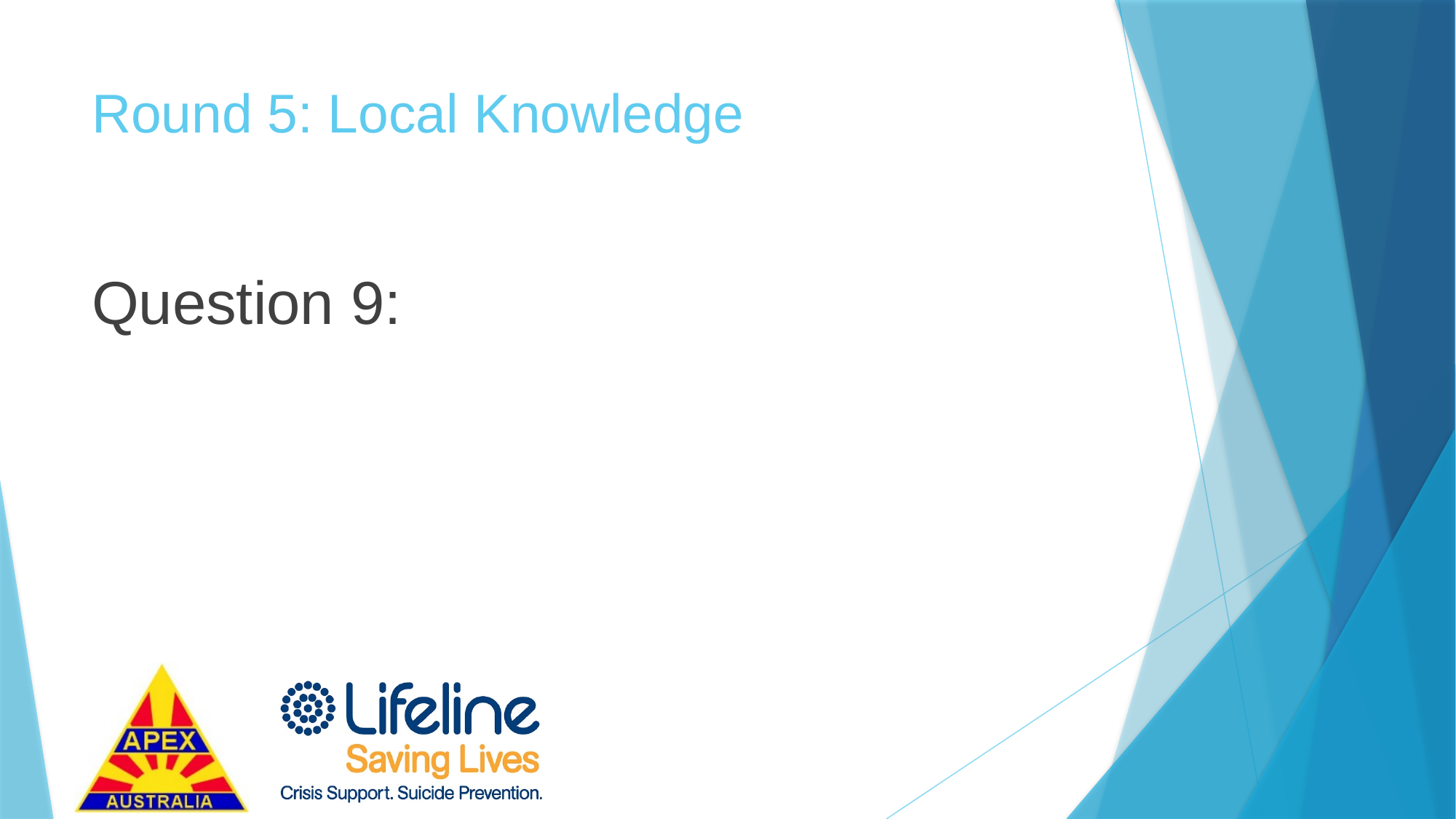

# Round 5: Local Knowledge
Question 9: